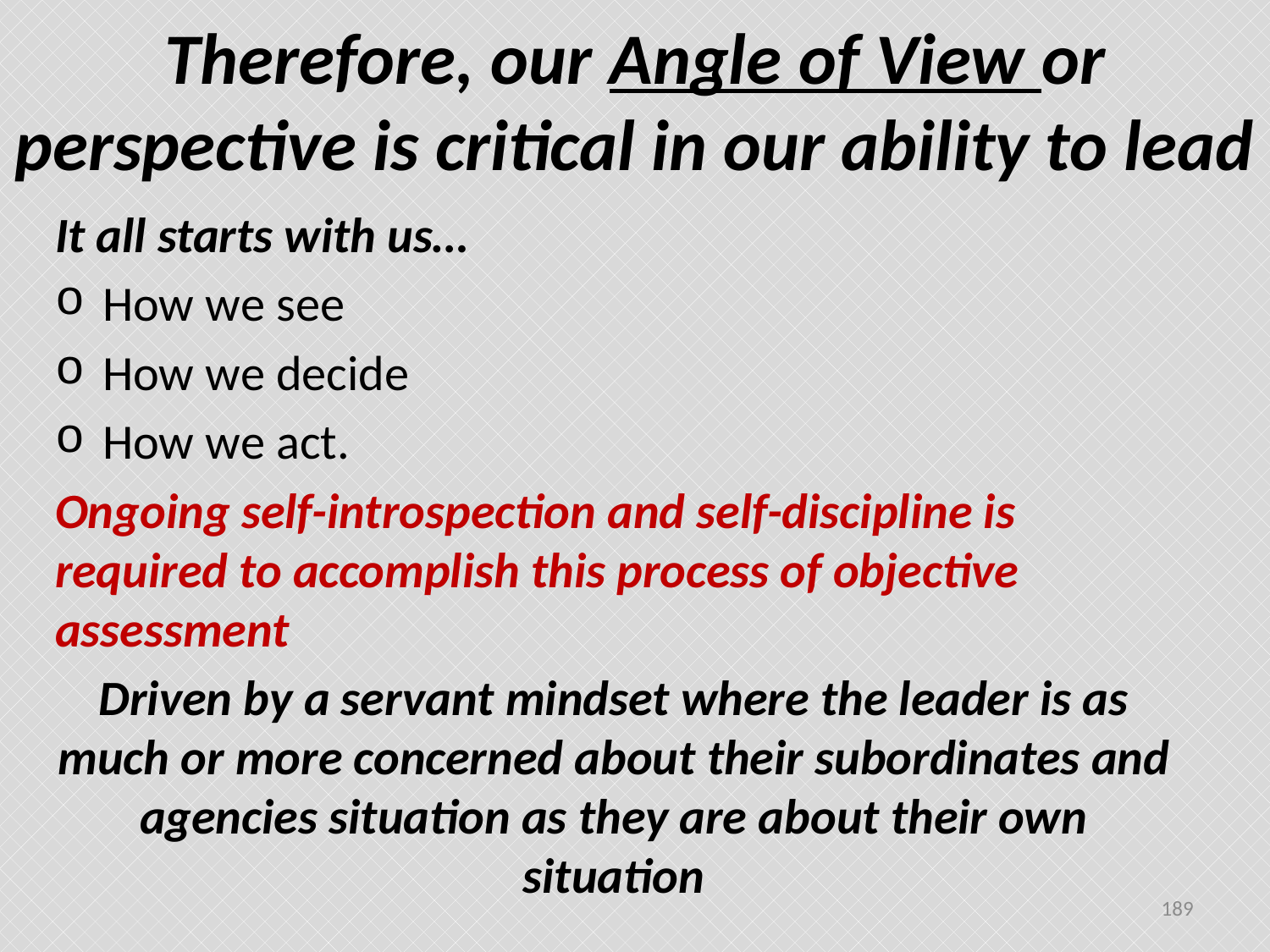

# Therefore, our Angle of View or perspective is critical in our ability to lead
It all starts with us…
How we see
How we decide
How we act.
Ongoing self-introspection and self-discipline is required to accomplish this process of objective assessment
Driven by a servant mindset where the leader is as much or more concerned about their subordinates and agencies situation as they are about their own situation

189